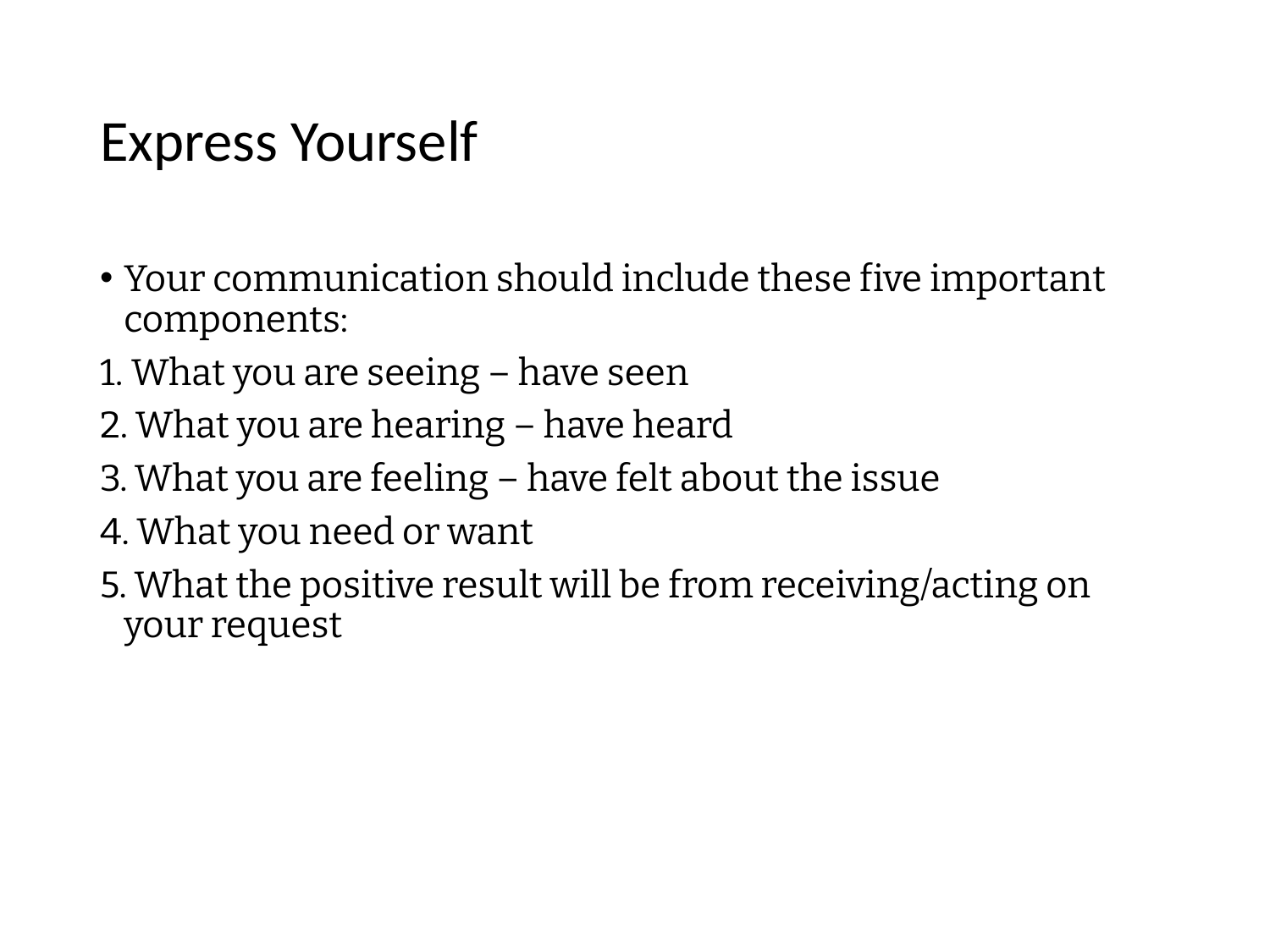

# Express Yourself
Your communication should include these five important components:
 What you are seeing – have seen
 What you are hearing – have heard
 What you are feeling – have felt about the issue
 What you need or want
 What the positive result will be from receiving/acting on your request